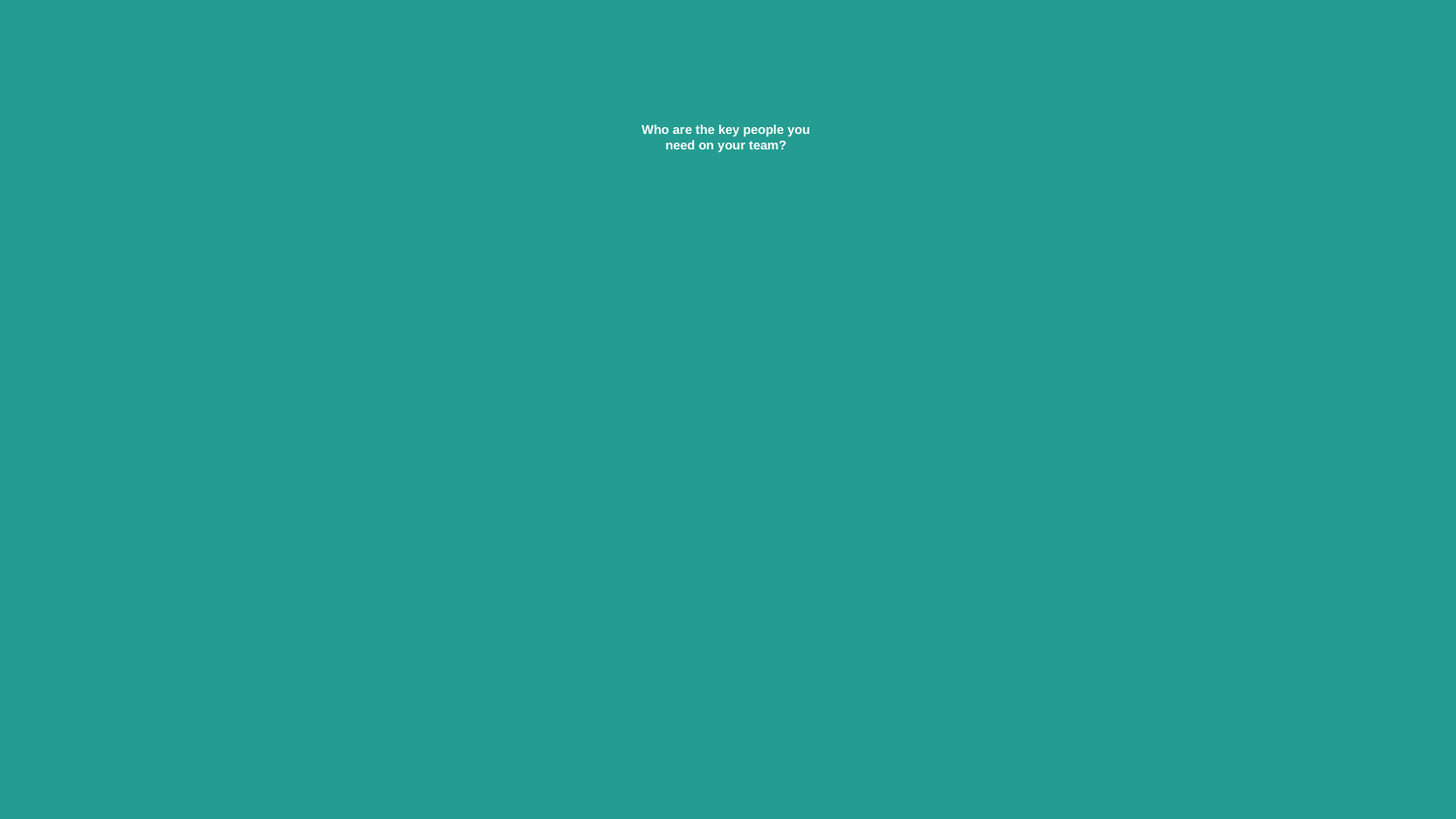

# Who are the key people you need on your team?